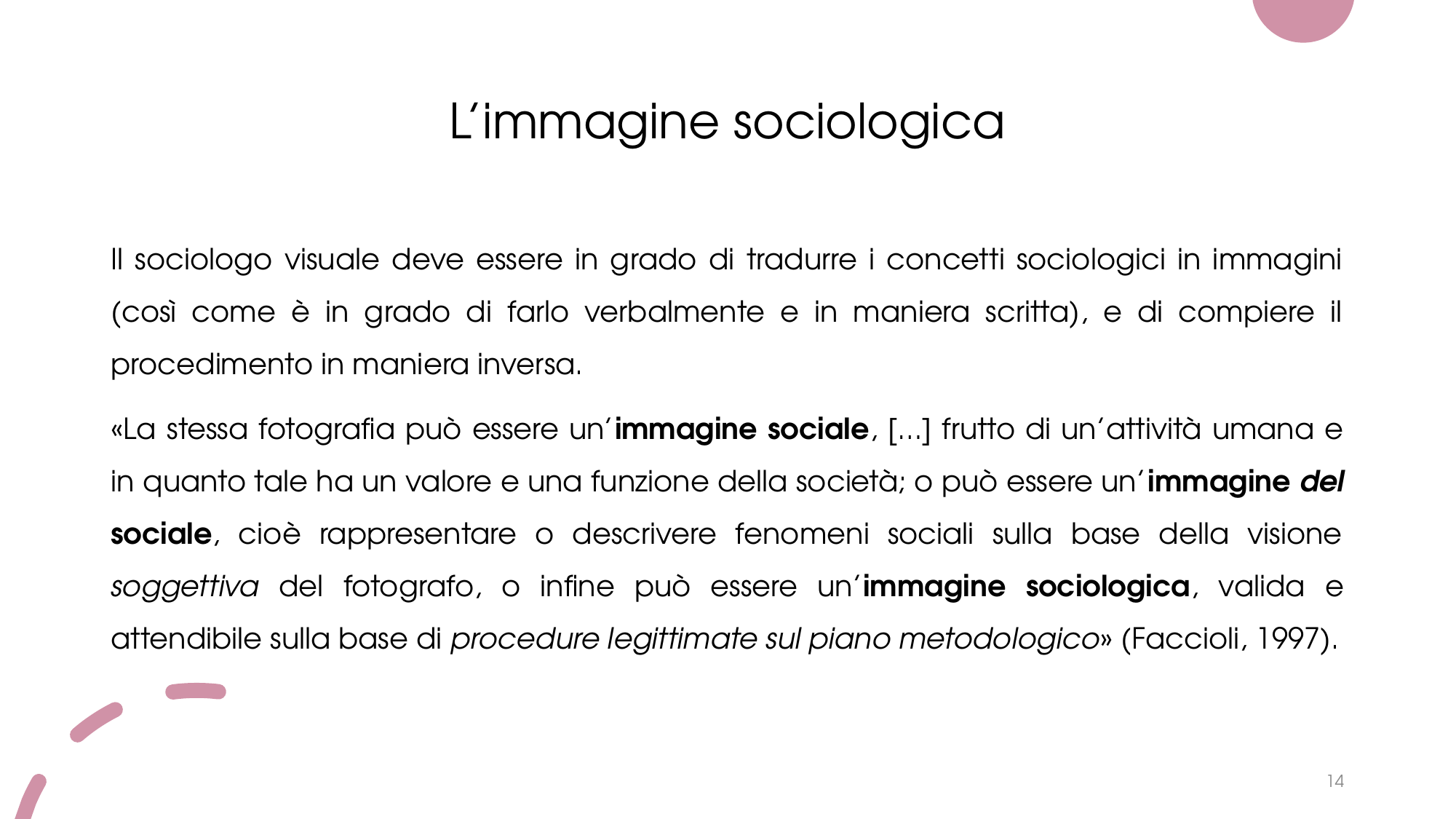

# L’immagine sociologica
Il sociologo visuale deve essere in grado di tradurre i concetti sociologici in immagini (così come è in grado di farlo verbalmente e in maniera scritta), e di compiere il procedimento in maniera inversa.
«La stessa fotografia può essere un’immagine sociale, […] frutto di un’attività umana e in quanto tale ha un valore e una funzione della società; o può essere un’immagine del sociale, cioè rappresentare o descrivere fenomeni sociali sulla base della visione soggettiva del fotografo, o infine può essere un’immagine sociologica, valida e attendibile sulla base di procedure legittimate sul piano metodologico» (Faccioli, 1997).
14